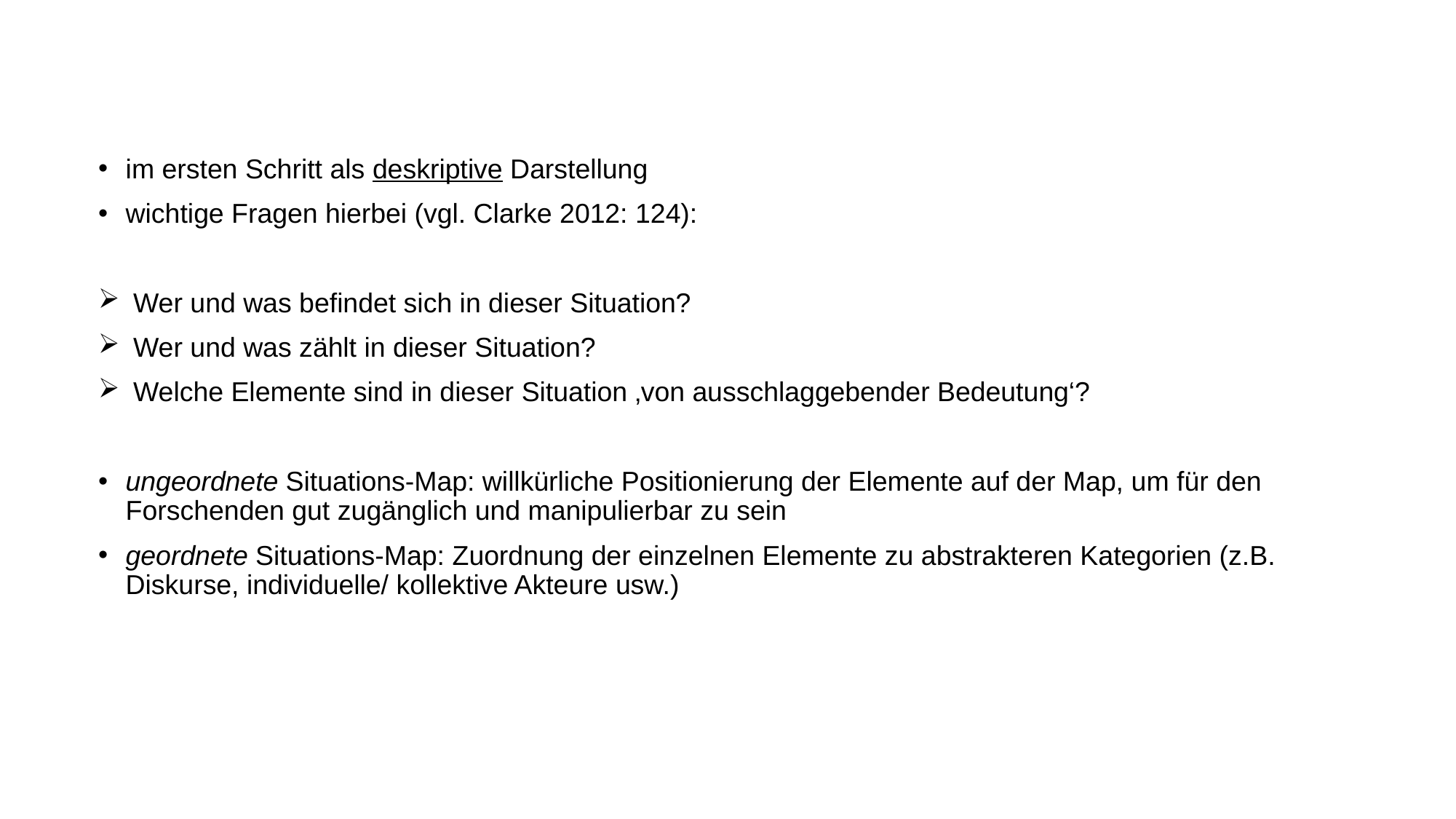

im ersten Schritt als deskriptive Darstellung
wichtige Fragen hierbei (vgl. Clarke 2012: 124):

 Wer und was befindet sich in dieser Situation?
 Wer und was zählt in dieser Situation?
 Welche Elemente sind in dieser Situation ‚von ausschlaggebender Bedeutung‘?

ungeordnete Situations-Map: willkürliche Positionierung der Elemente auf der Map, um für den Forschenden gut zugänglich und manipulierbar zu sein
geordnete Situations-Map: Zuordnung der einzelnen Elemente zu abstrakteren Kategorien (z.B. Diskurse, individuelle/ kollektive Akteure usw.)